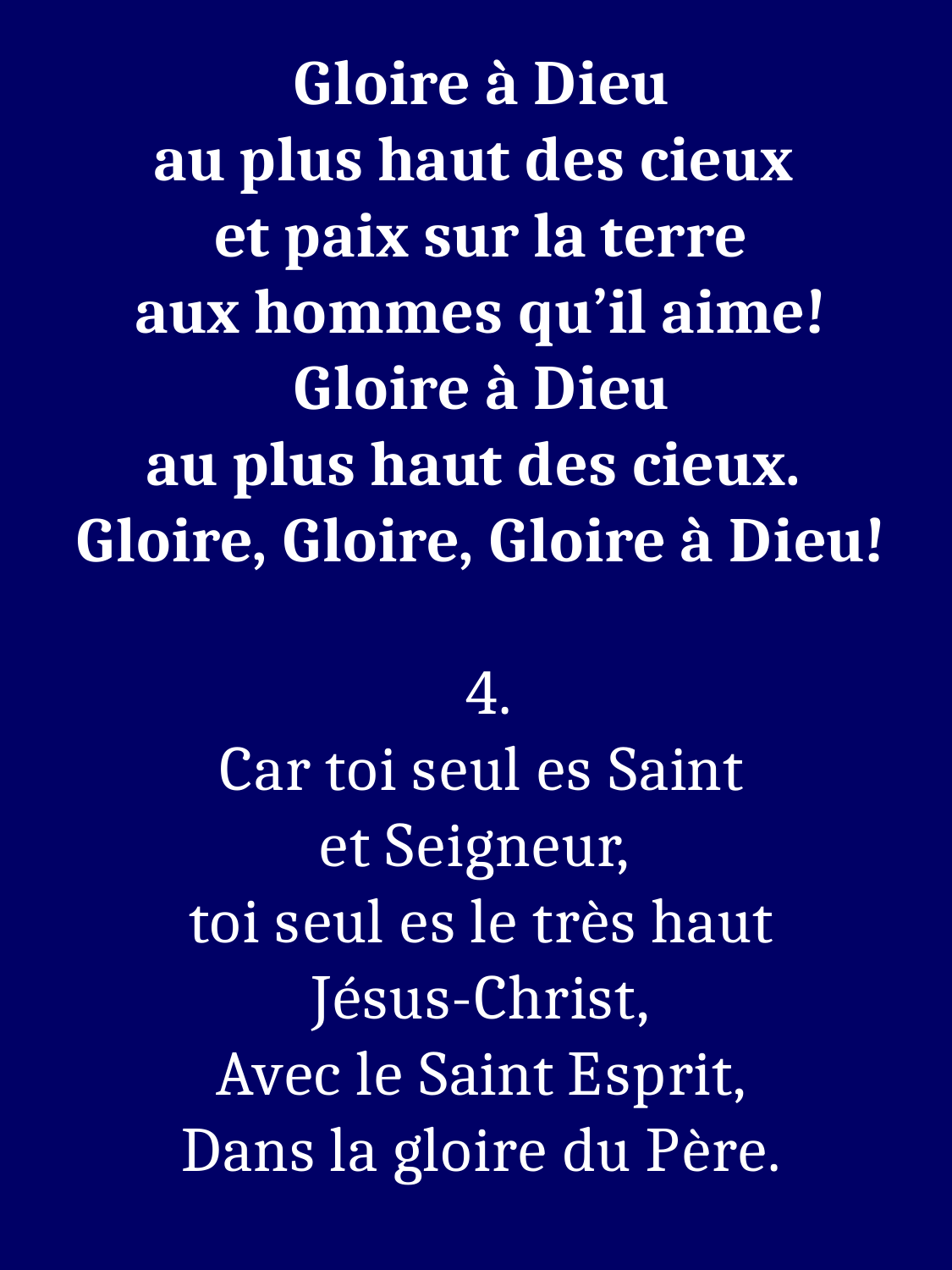

Gloire à Dieu
au plus haut des cieux
et paix sur la terre
aux hommes qu’il aime!
Gloire à Dieu
au plus haut des cieux.
Gloire, Gloire, Gloire à Dieu!

 4.
Car toi seul es Saint
et Seigneur,
toi seul es le très haut
Jésus-Christ,
Avec le Saint Esprit,
Dans la gloire du Père.